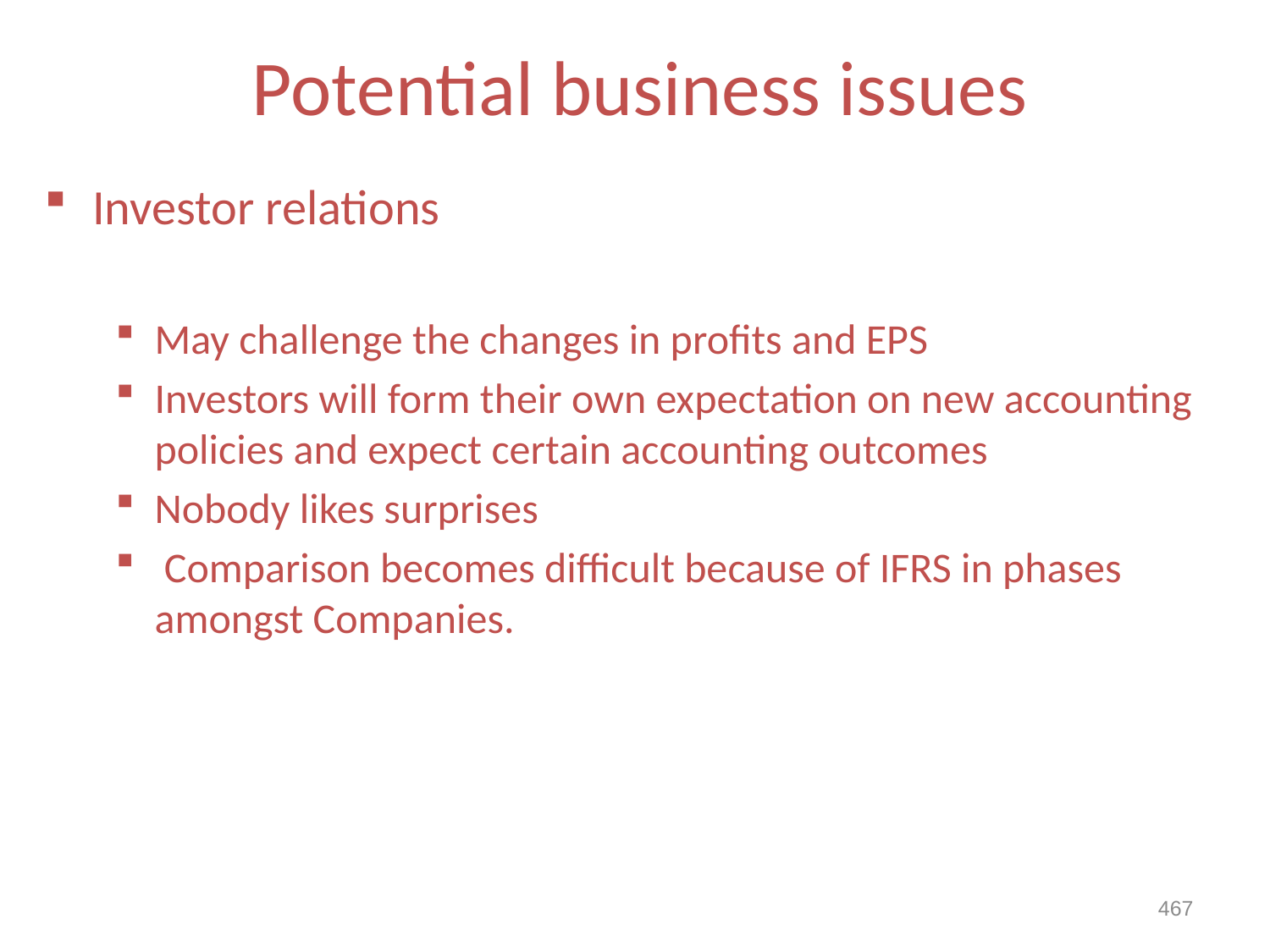

Potential business issues
Investor relations

May challenge the changes in profits and EPS
Investors will form their own expectation on new accounting policies and expect certain accounting outcomes
Nobody likes surprises
 Comparison becomes difficult because of IFRS in phases  amongst Companies.

467